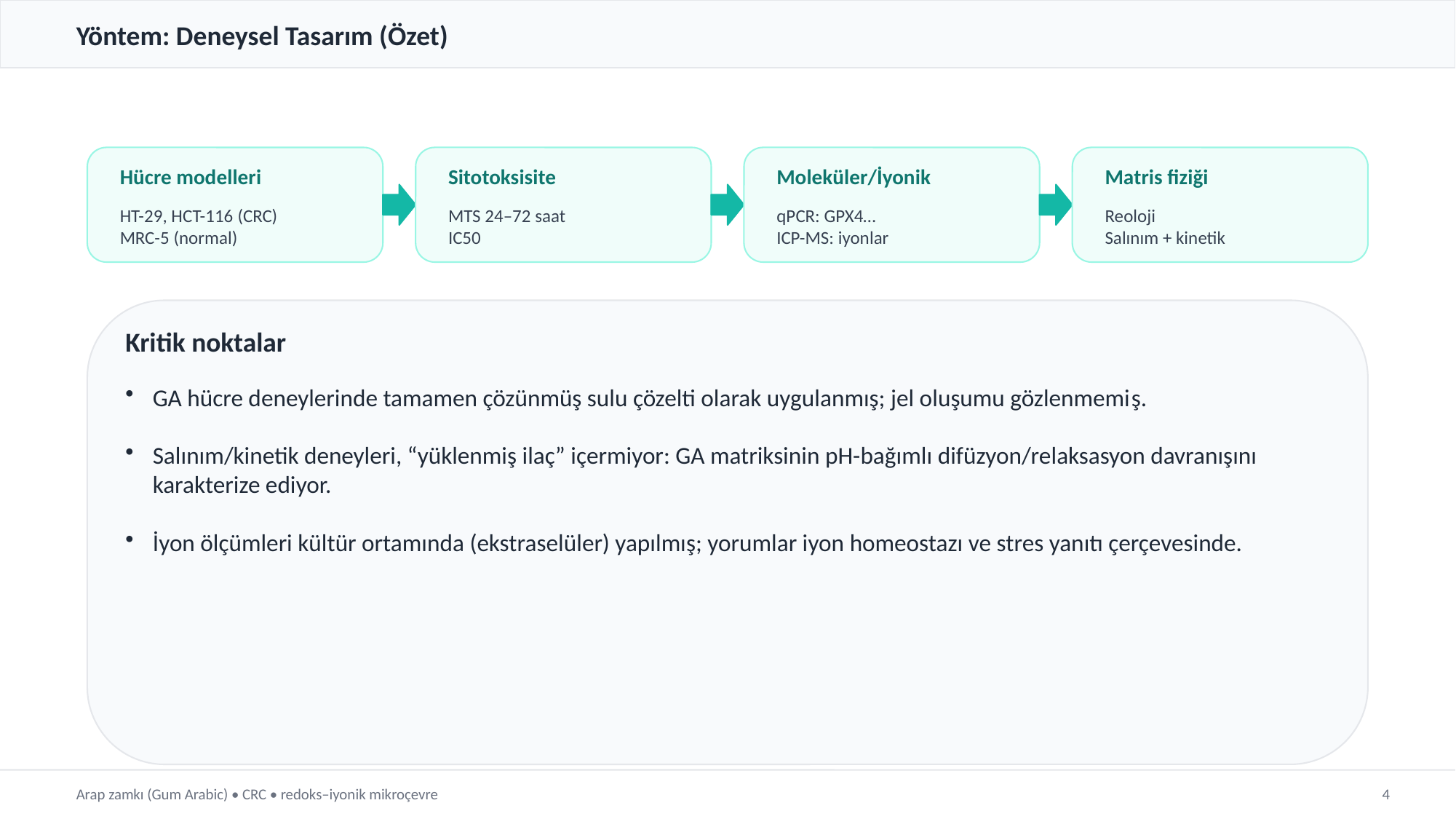

Yöntem: Deneysel Tasarım (Özet)

Hücre modelleri
Sitotoksisite
Moleküler/İyonik
Matris fiziği

HT-29, HCT-116 (CRC)
MRC-5 (normal)
MTS 24–72 saat
IC50
qPCR: GPX4…
ICP-MS: iyonlar
Reoloji
Salınım + kinetik

Kritik noktalar
GA hücre deneylerinde tamamen çözünmüş sulu çözelti olarak uygulanmış; jel oluşumu gözlenmemiş.

Salınım/kinetik deneyleri, “yüklenmiş ilaç” içermiyor: GA matriksinin pH-bağımlı difüzyon/relaksasyon davranışını karakterize ediyor.

İyon ölçümleri kültür ortamında (ekstraselüler) yapılmış; yorumlar iyon homeostazı ve stres yanıtı çerçevesinde.

Arap zamkı (Gum Arabic) • CRC • redoks–iyonik mikroçevre
4